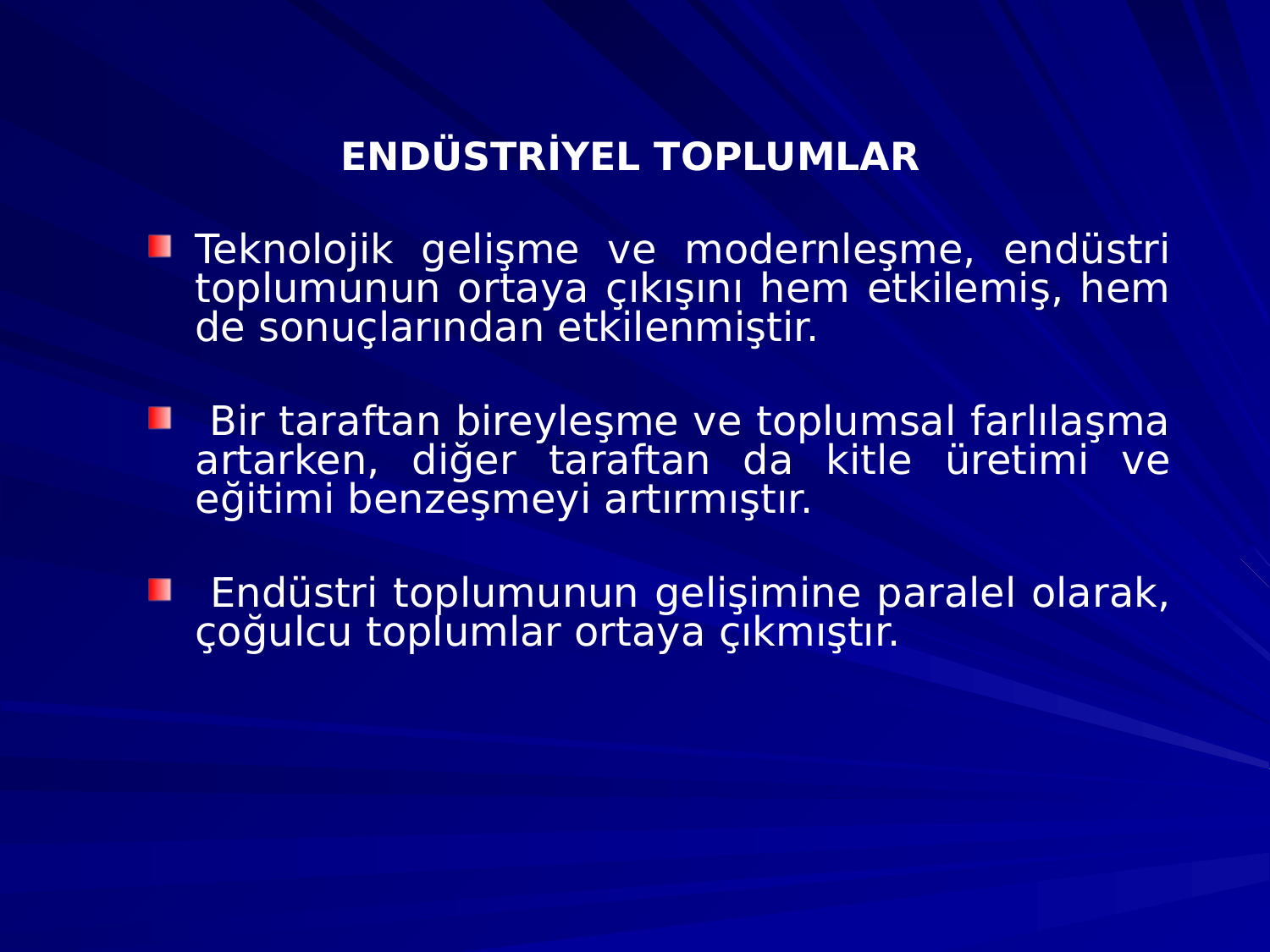

# ENDÜSTRİYEL TOPLUMLAR
Teknolojik gelişme ve modernleşme, endüstri toplumunun ortaya çıkışını hem etkilemiş, hem de sonuçlarından etkilenmiştir.

 Bir taraftan bireyleşme ve toplumsal farlılaşma artarken, diğer taraftan da kitle üretimi ve eğitimi benzeşmeyi artırmıştır.

 Endüstri toplumunun gelişimine paralel olarak, çoğulcu toplumlar ortaya çıkmıştır.